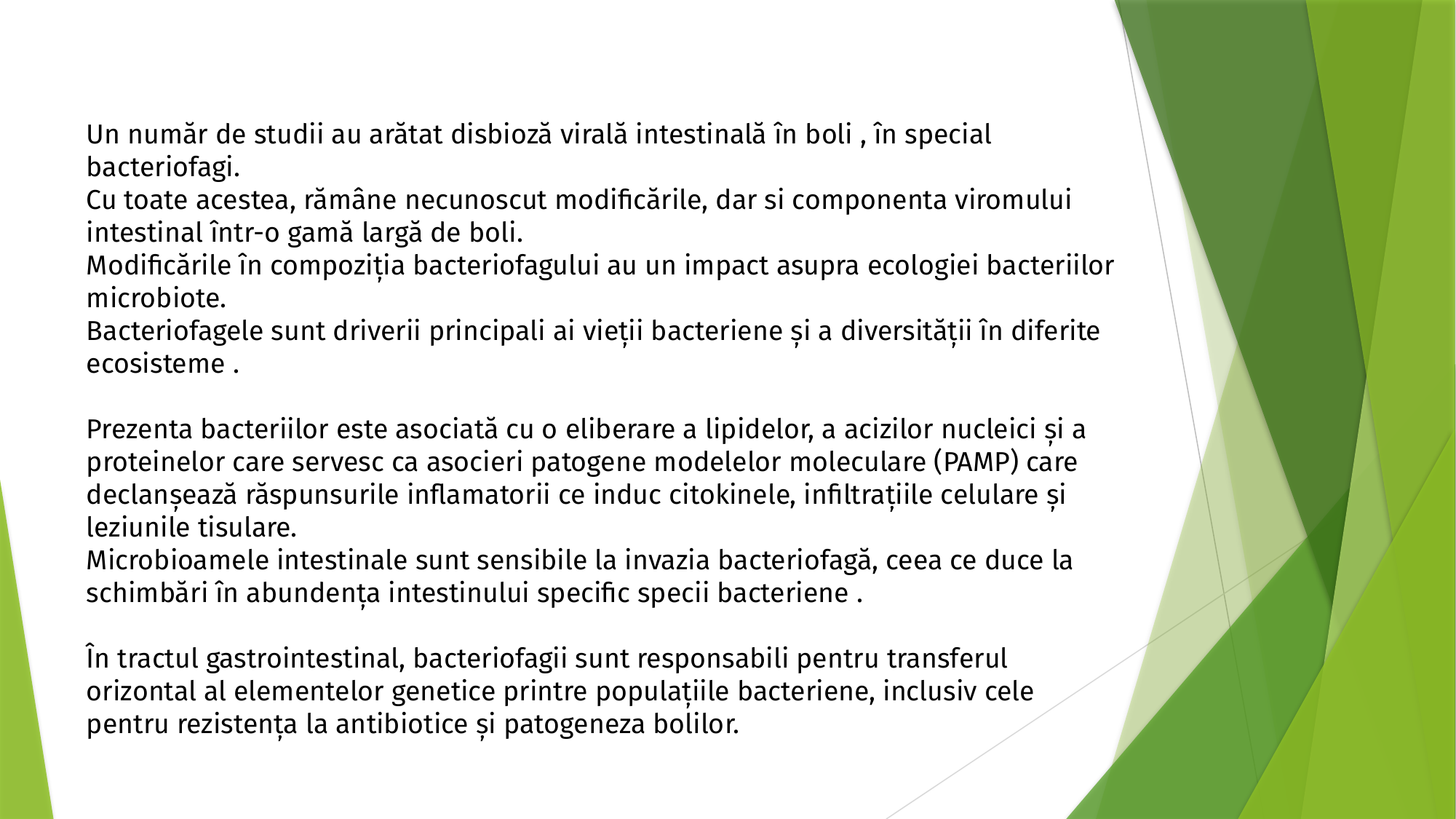

Un număr de studii au arătat disbioză virală intestinală în boli , în special
bacteriofagi.
Cu toate acestea, rămâne necunoscut modificările, dar si componenta viromului intestinal într-o gamă largă de boli.
Modificările în compoziția bacteriofagului au un impact asupra ecologiei bacteriilor microbiote.
Bacteriofagele sunt driverii principali ai vieții bacteriene și a diversității în diferite ecosisteme .

Prezenta bacteriilor este asociată cu o eliberare a lipidelor, a acizilor nucleici și a proteinelor care servesc ca asocieri patogene modelelor moleculare (PAMP) care declanșează răspunsurile inflamatorii ce induc citokinele, infiltrațiile celulare și leziunile tisulare.
Microbioamele intestinale sunt sensibile la invazia bacteriofagă, ceea ce duce la schimbări în abundența intestinului specific specii bacteriene .

În tractul gastrointestinal, bacteriofagii sunt responsabili pentru transferul orizontal al elementelor genetice printre populațiile bacteriene, inclusiv cele pentru rezistența la antibiotice și patogeneza bolilor.